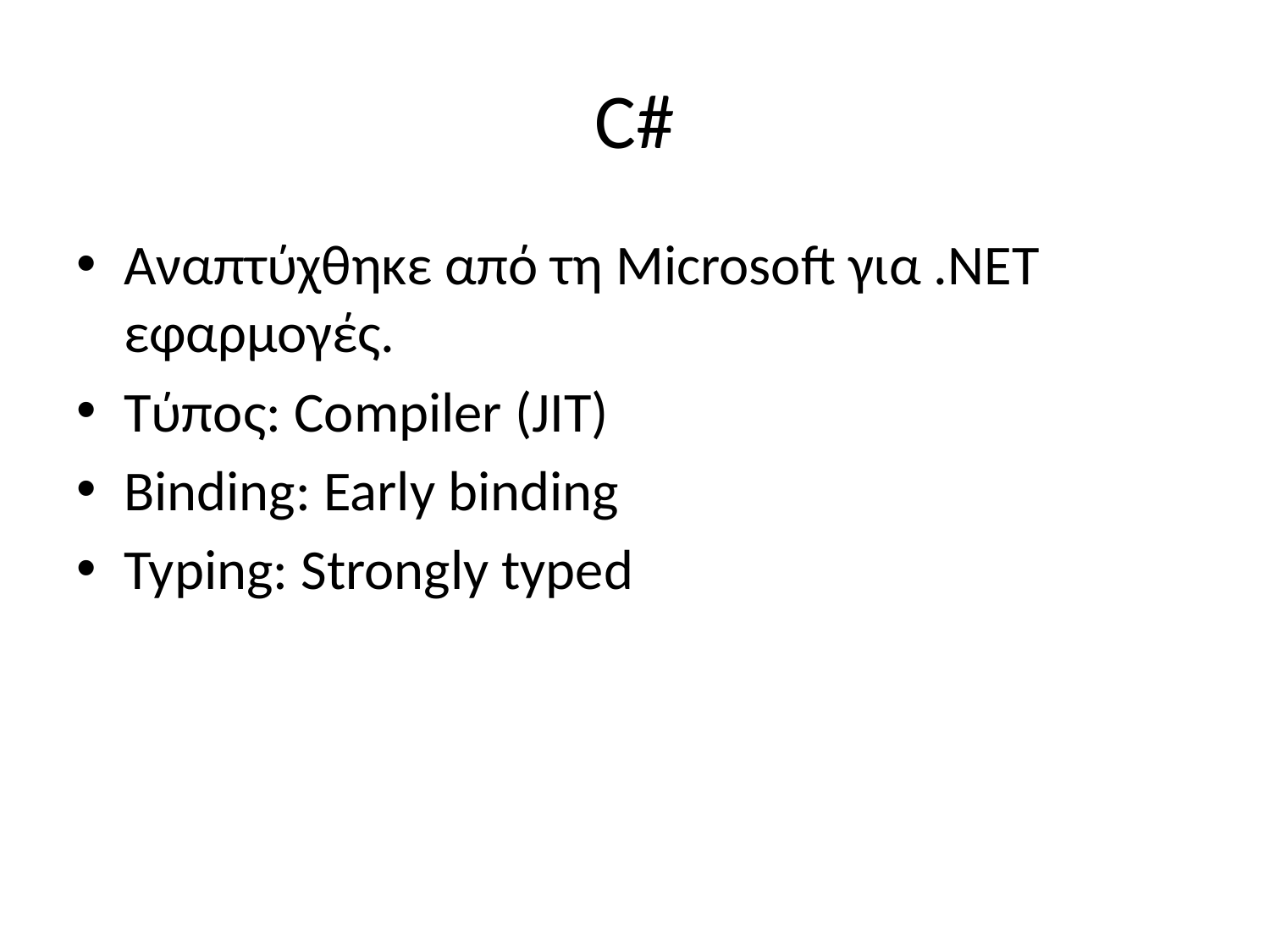

# C#
Αναπτύχθηκε από τη Microsoft για .NET εφαρμογές.
Τύπος: Compiler (JIT)
Binding: Early binding
Typing: Strongly typed